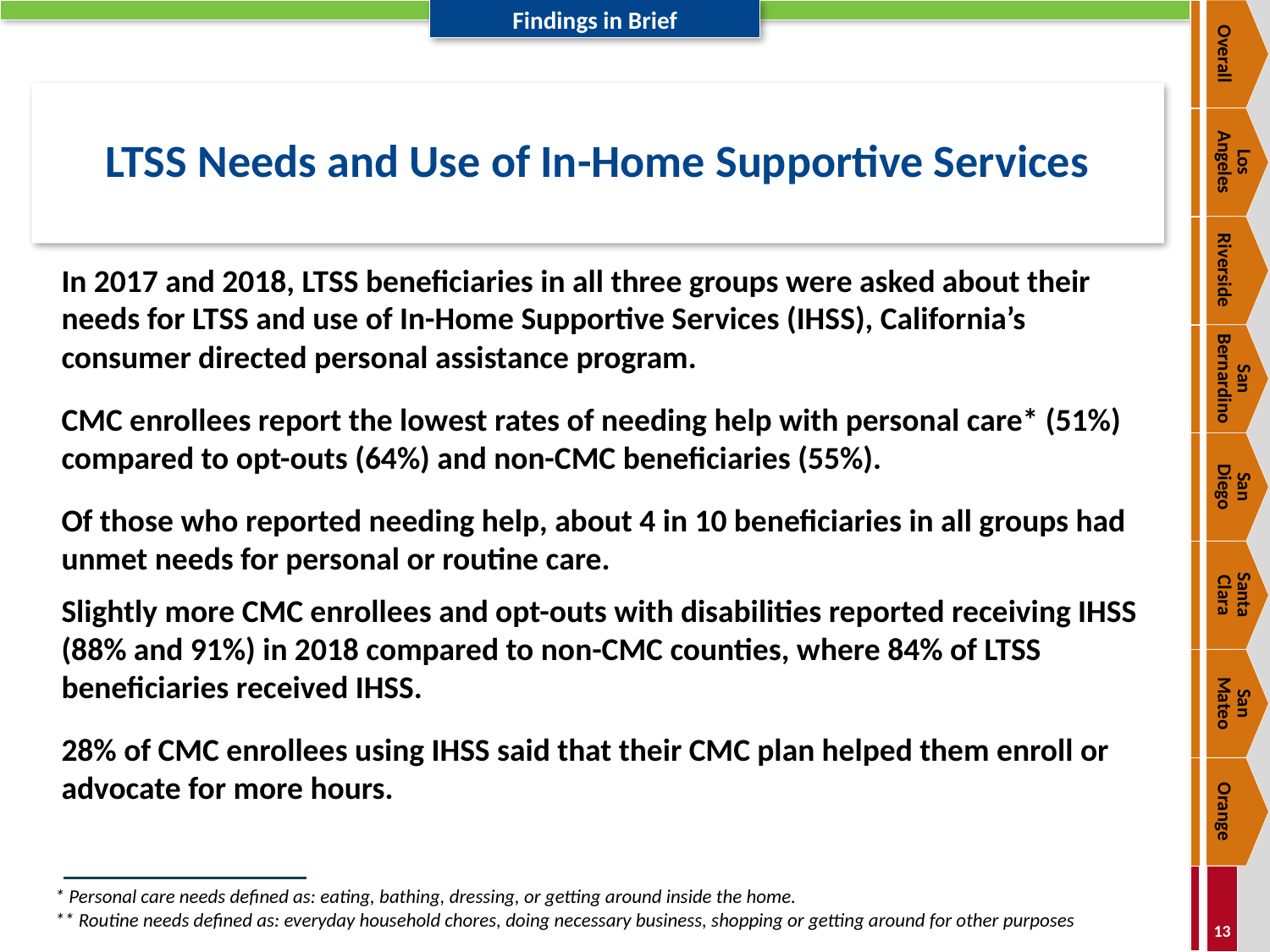

Overall
# LTSS Needs and Use of In-Home Supportive Services
Los
Angeles
Riverside
In 2017 and 2018, LTSS beneficiaries in all three groups were asked about their needs for LTSS and use of In-Home Supportive Services (IHSS), California’s consumer directed personal assistance program.
CMC enrollees report the lowest rates of needing help with personal care* (51%) compared to opt-outs (64%) and non-CMC beneficiaries (55%).
Of those who reported needing help, about 4 in 10 beneficiaries in all groups had unmet needs for personal or routine care.
Slightly more CMC enrollees and opt-outs with disabilities reported receiving IHSS (88% and 91%) in 2018 compared to non-CMC counties, where 84% of LTSS beneficiaries received IHSS.
28% of CMC enrollees using IHSS said that their CMC plan helped them enroll or advocate for more hours.

San Bernardino
San
Diego
Santa
Clara
San
Mateo
Orange
* Personal care needs defined as: eating, bathing, dressing, or getting around inside the home.
** Routine needs defined as: everyday household chores, doing necessary business, shopping or getting around for other purposes